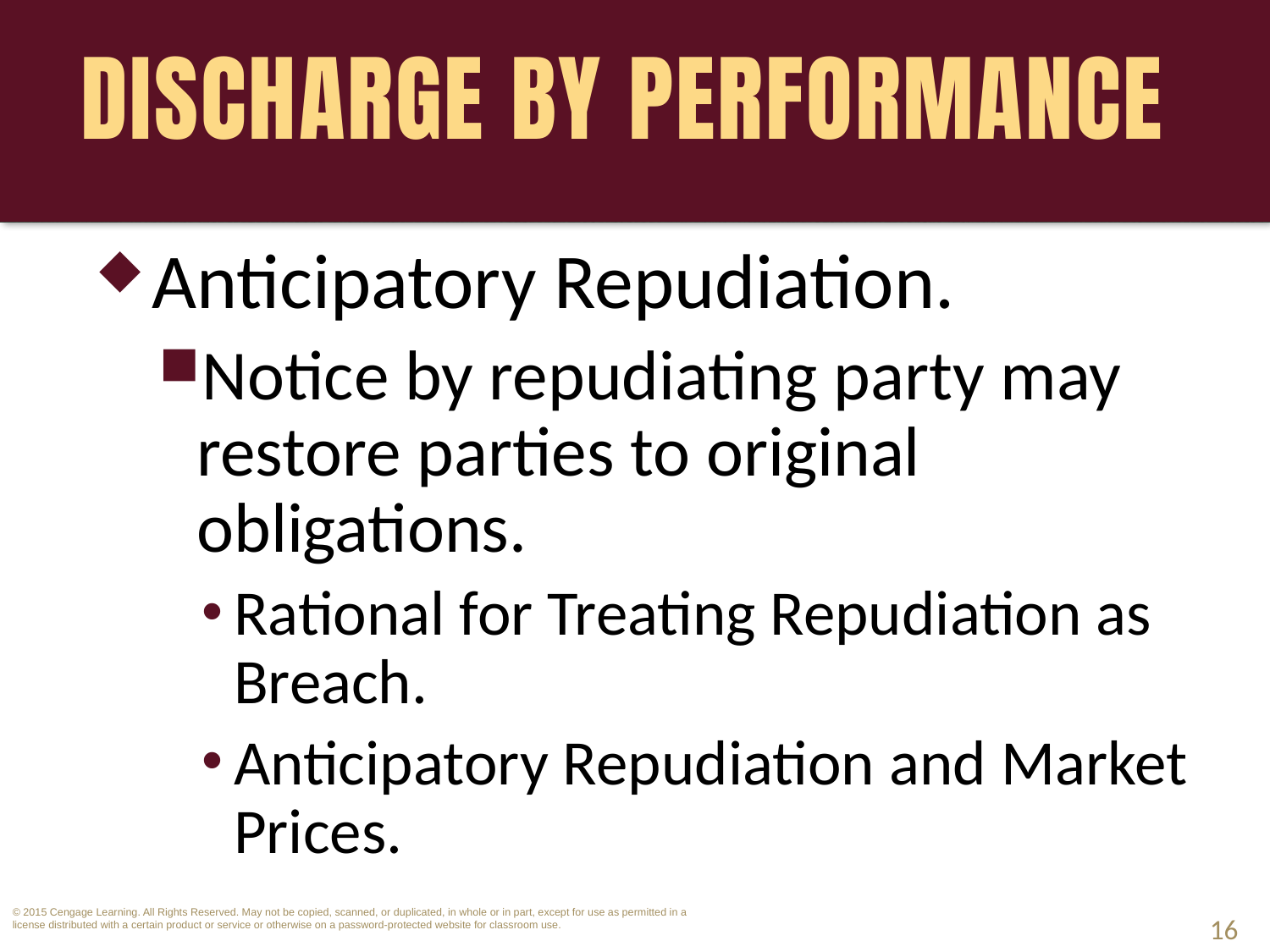

# Discharge by Performance
Anticipatory Repudiation.
Notice by repudiating party may restore parties to original obligations.
Rational for Treating Repudiation as Breach.
Anticipatory Repudiation and Market Prices.
16